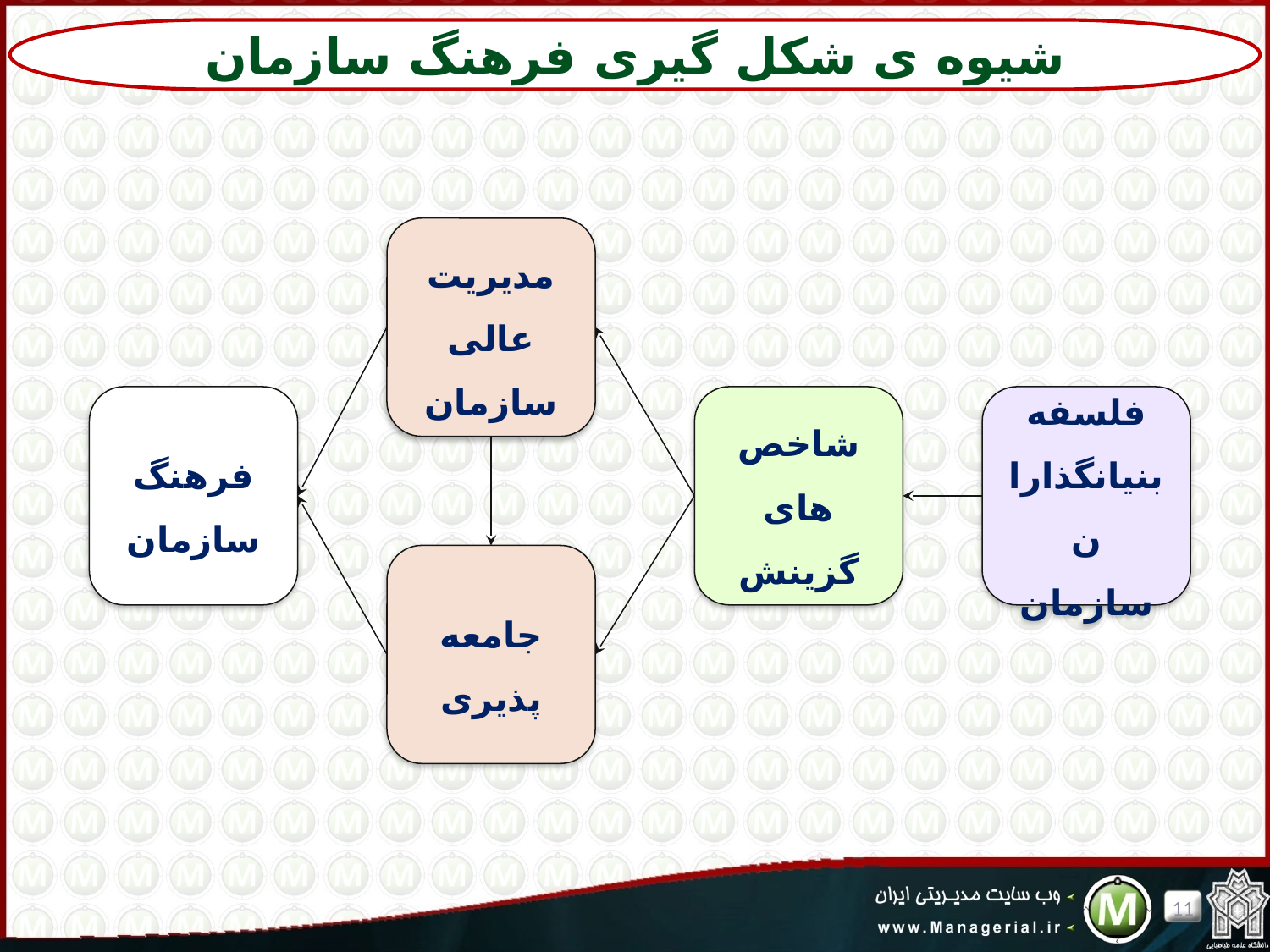

شیوه ی شکل گیری فرهنگ سازمان
مدیریت عالی سازمان
فرهنگ سازمان
شاخص های گزینش
فلسفه بنیانگذاران سازمان
جامعه پذیری
11